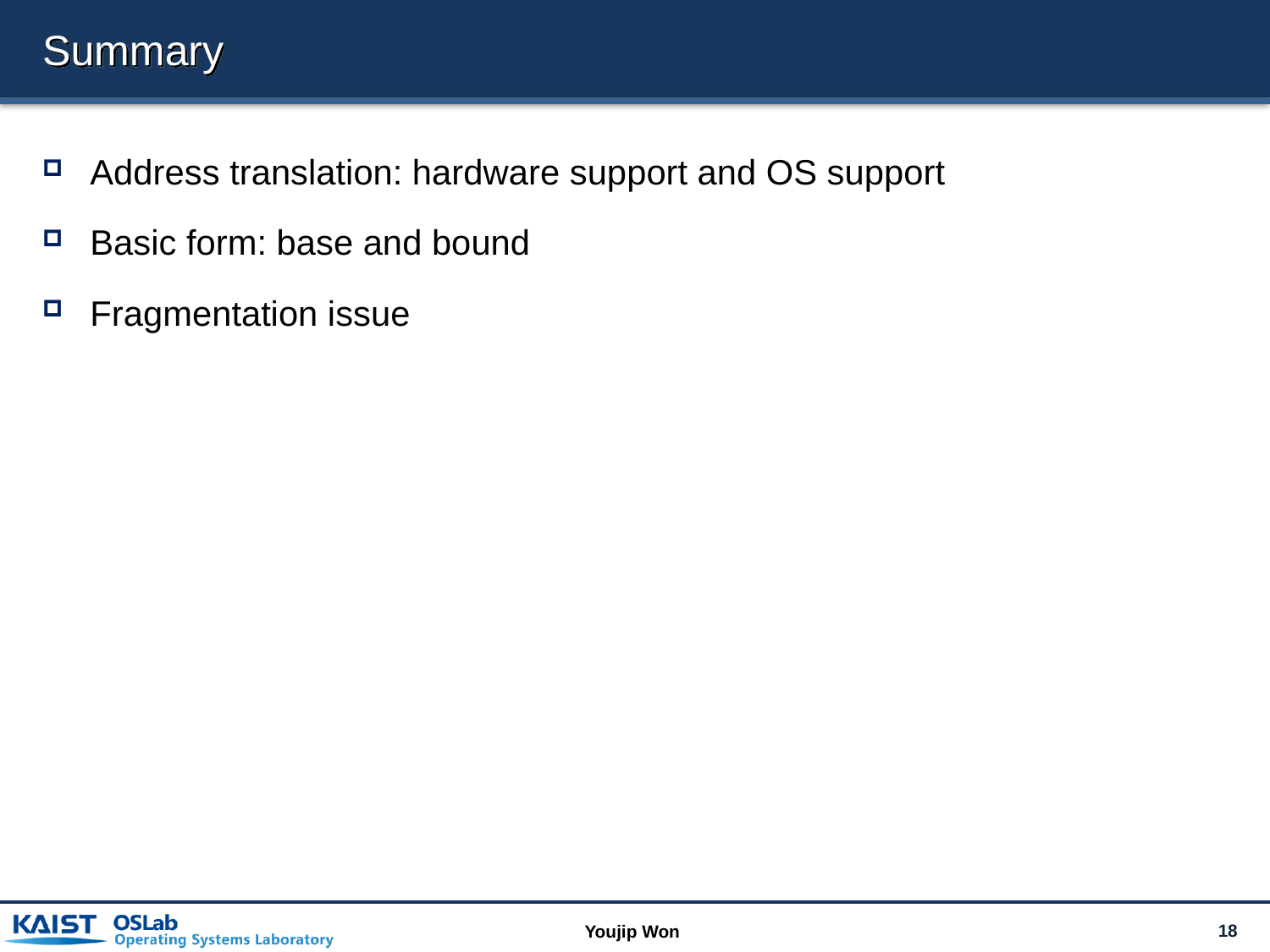

# Summary
Address translation: hardware support and OS support
Basic form: base and bound
Fragmentation issue
Youjip Won
18